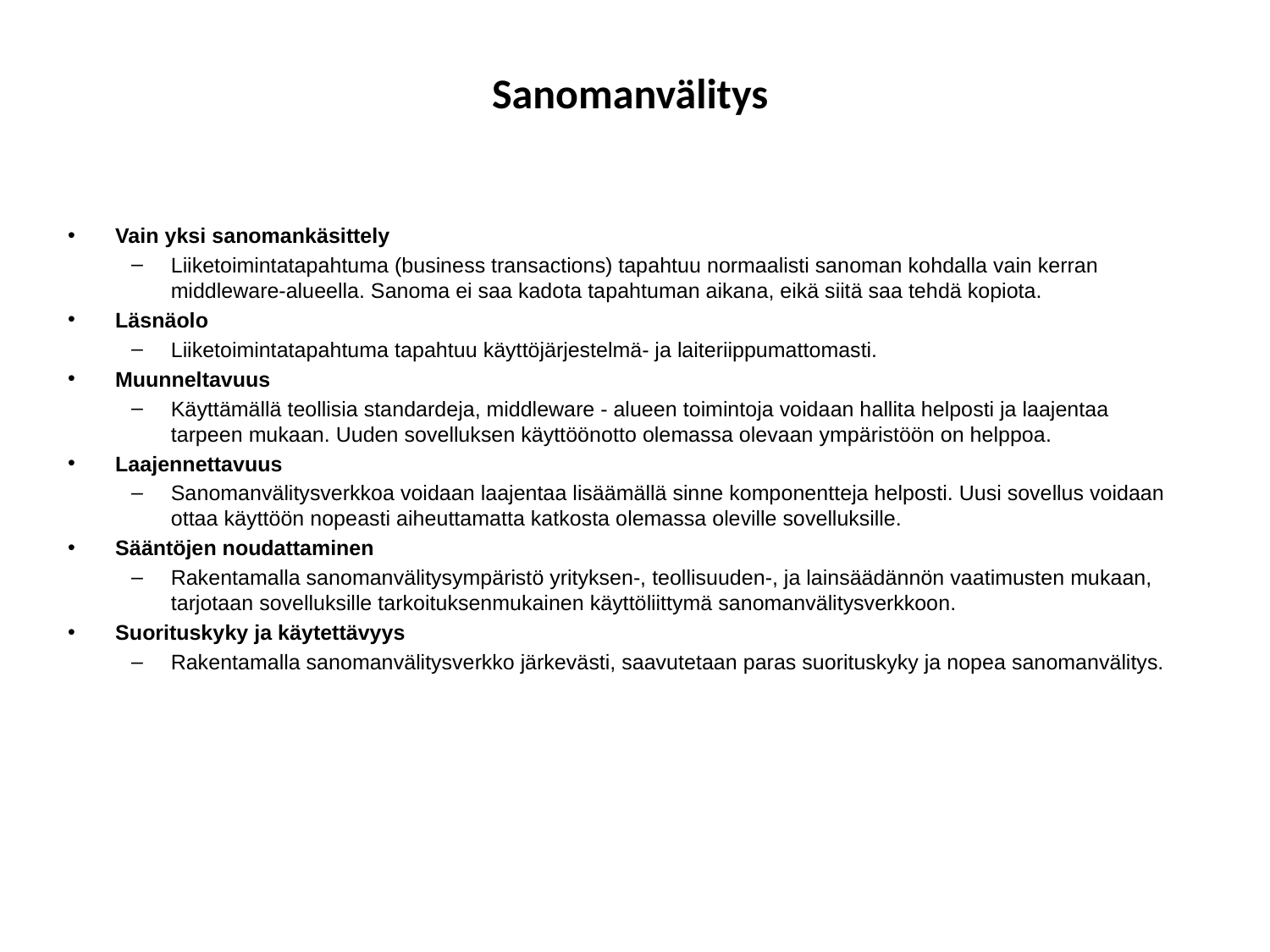

# Sanomanvälitys

Vain yksi sanomankäsittely
Liiketoimintatapahtuma (business transactions) tapahtuu normaalisti sanoman kohdalla vain kerran middleware-alueella. Sanoma ei saa kadota tapahtuman aikana, eikä siitä saa tehdä kopiota.
Läsnäolo
Liiketoimintatapahtuma tapahtuu käyttöjärjestelmä- ja laiteriippumattomasti.
Muunneltavuus
Käyttämällä teollisia standardeja, middleware - alueen toimintoja voidaan hallita helposti ja laajentaa tarpeen mukaan. Uuden sovelluksen käyttöönotto olemassa olevaan ympäristöön on helppoa.
Laajennettavuus
Sanomanvälitysverkkoa voidaan laajentaa lisäämällä sinne komponentteja helposti. Uusi sovellus voidaan ottaa käyttöön nopeasti aiheuttamatta katkosta olemassa oleville sovelluksille.
Sääntöjen noudattaminen
Rakentamalla sanomanvälitysympäristö yrityksen-, teollisuuden-, ja lainsäädännön vaatimusten mukaan, tarjotaan sovelluksille tarkoituksenmukainen käyttöliittymä sanomanvälitysverkkoon.
Suorituskyky ja käytettävyys
Rakentamalla sanomanvälitysverkko järkevästi, saavutetaan paras suorituskyky ja nopea sanomanvälitys.